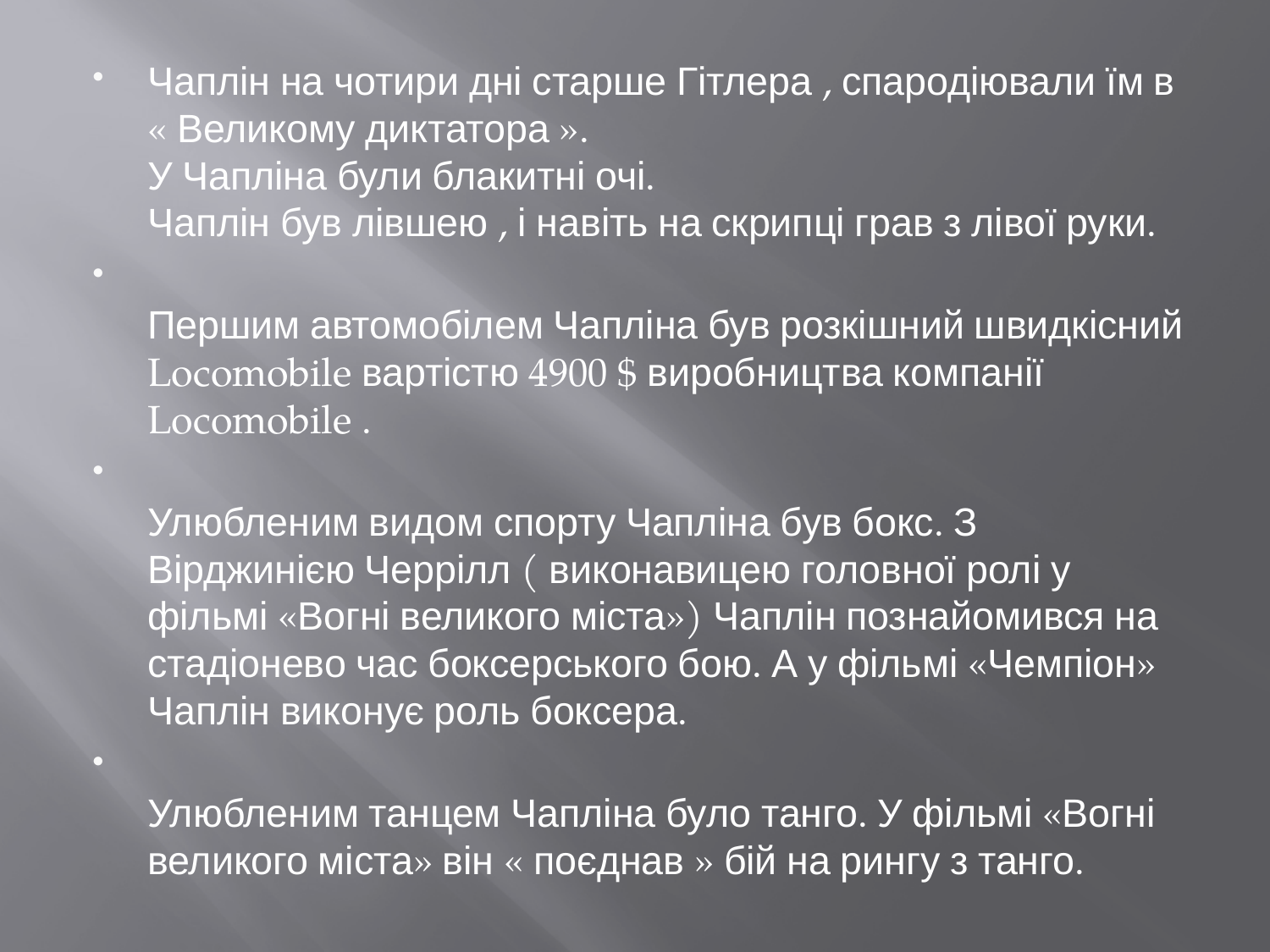

Чаплін на чотири дні старше Гітлера , спародіювали їм в « Великому диктатора ».
У Чапліна були блакитні очі.
Чаплін був лівшею , і навіть на скрипці грав з лівої руки.
Першим автомобілем Чапліна був розкішний швидкісний Locomobile вартістю 4900 $ виробництва компанії Locomobile .
Улюбленим видом спорту Чапліна був бокс. З Вірджинією Черрілл ( виконавицею головної ролі у фільмі «Вогні великого міста») Чаплін познайомився на стадіонево час боксерського бою. А у фільмі «Чемпіон» Чаплін виконує роль боксера.
Улюбленим танцем Чапліна було танго. У фільмі «Вогні великого міста» він « поєднав » бій на рингу з танго.